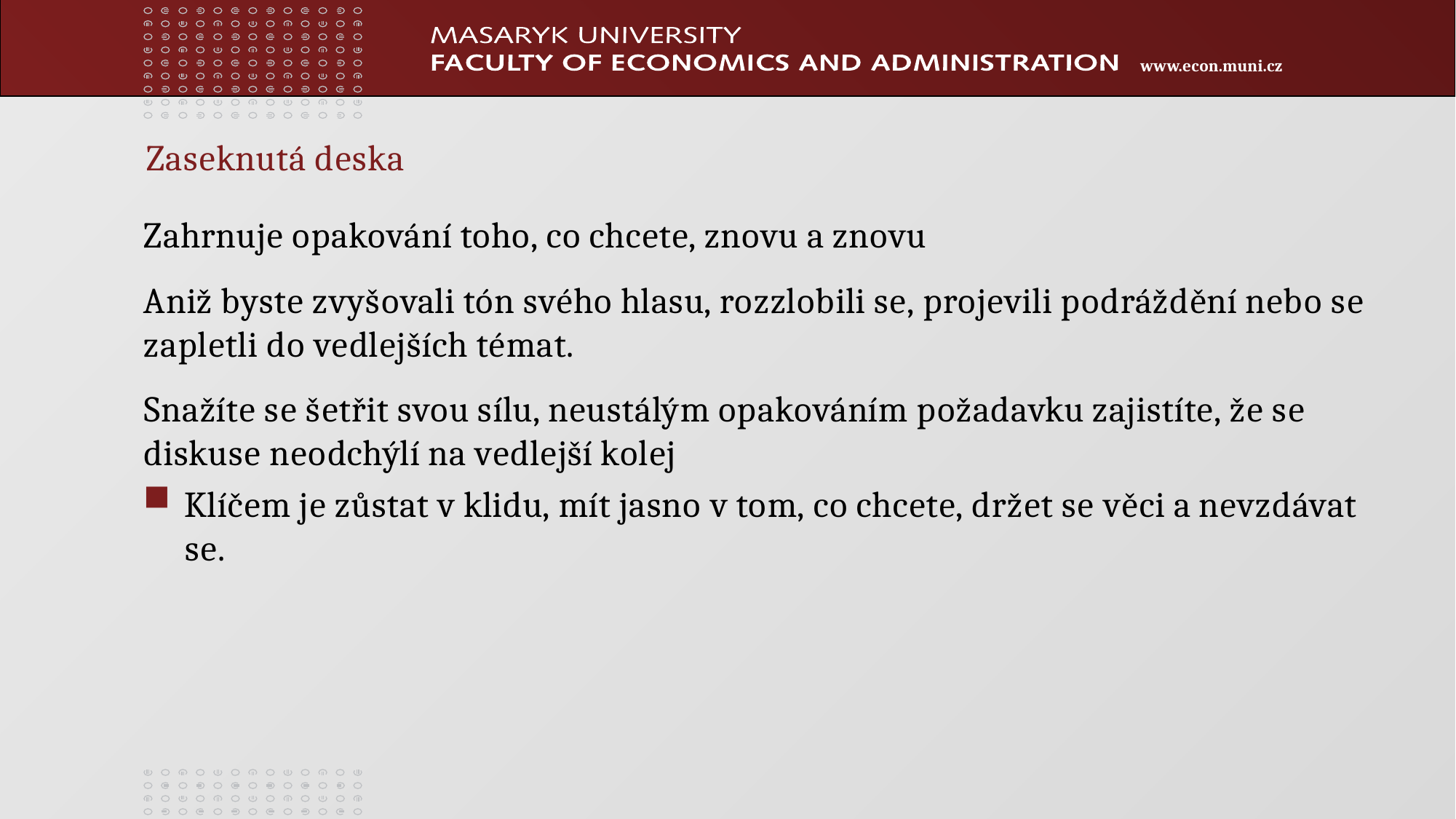

# Zaseknutá deska
Zahrnuje opakování toho, co chcete, znovu a znovu
Aniž byste zvyšovali tón svého hlasu, rozzlobili se, projevili podráždění nebo se zapletli do vedlejších témat.
Snažíte se šetřit svou sílu, neustálým opakováním požadavku zajistíte, že se diskuse neodchýlí na vedlejší kolej
Klíčem je zůstat v klidu, mít jasno v tom, co chcete, držet se věci a nevzdávat se.